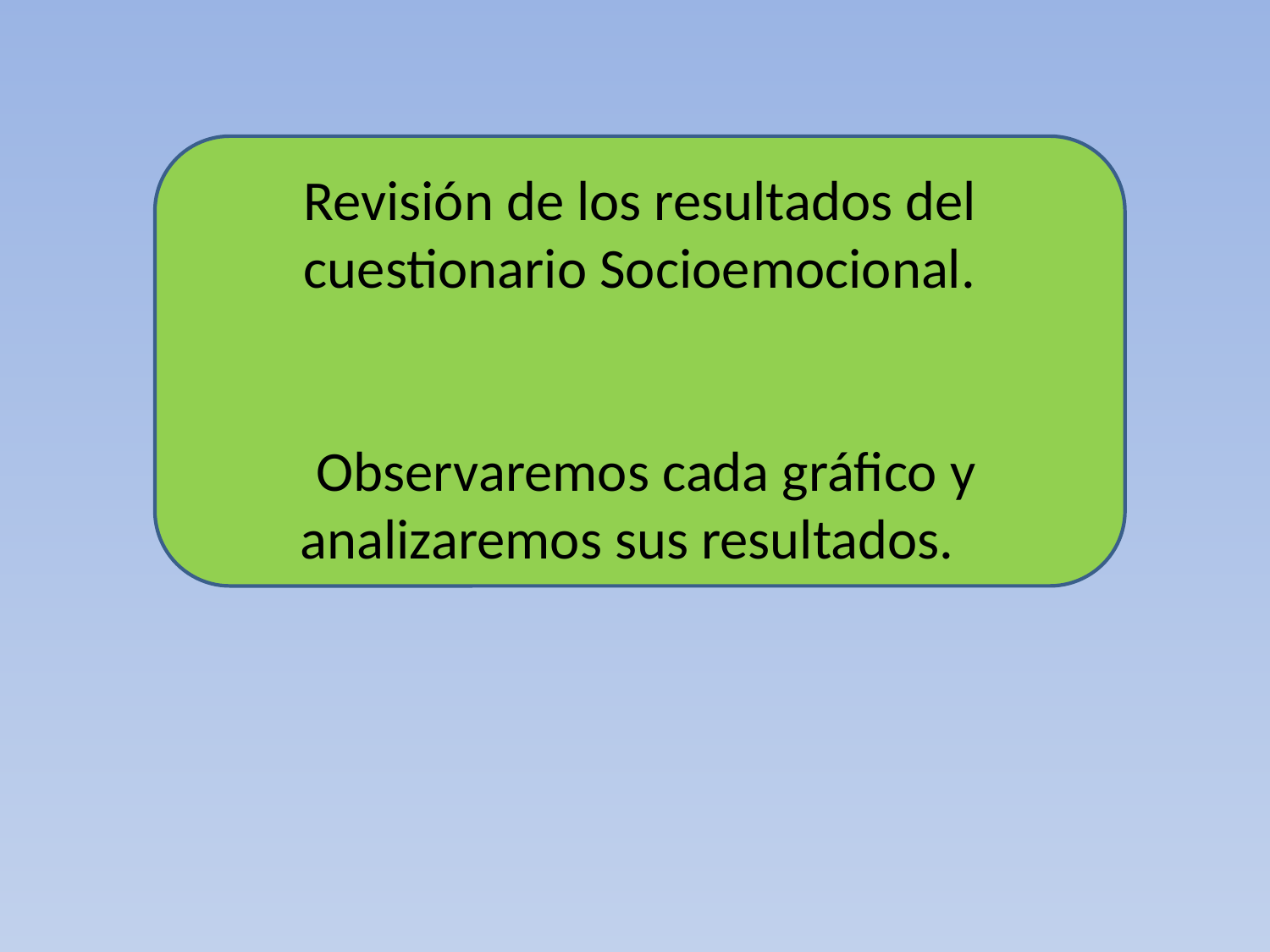

Revisión de los resultados del cuestionario Socioemocional.

 Observaremos cada gráfico y analizaremos sus resultados.